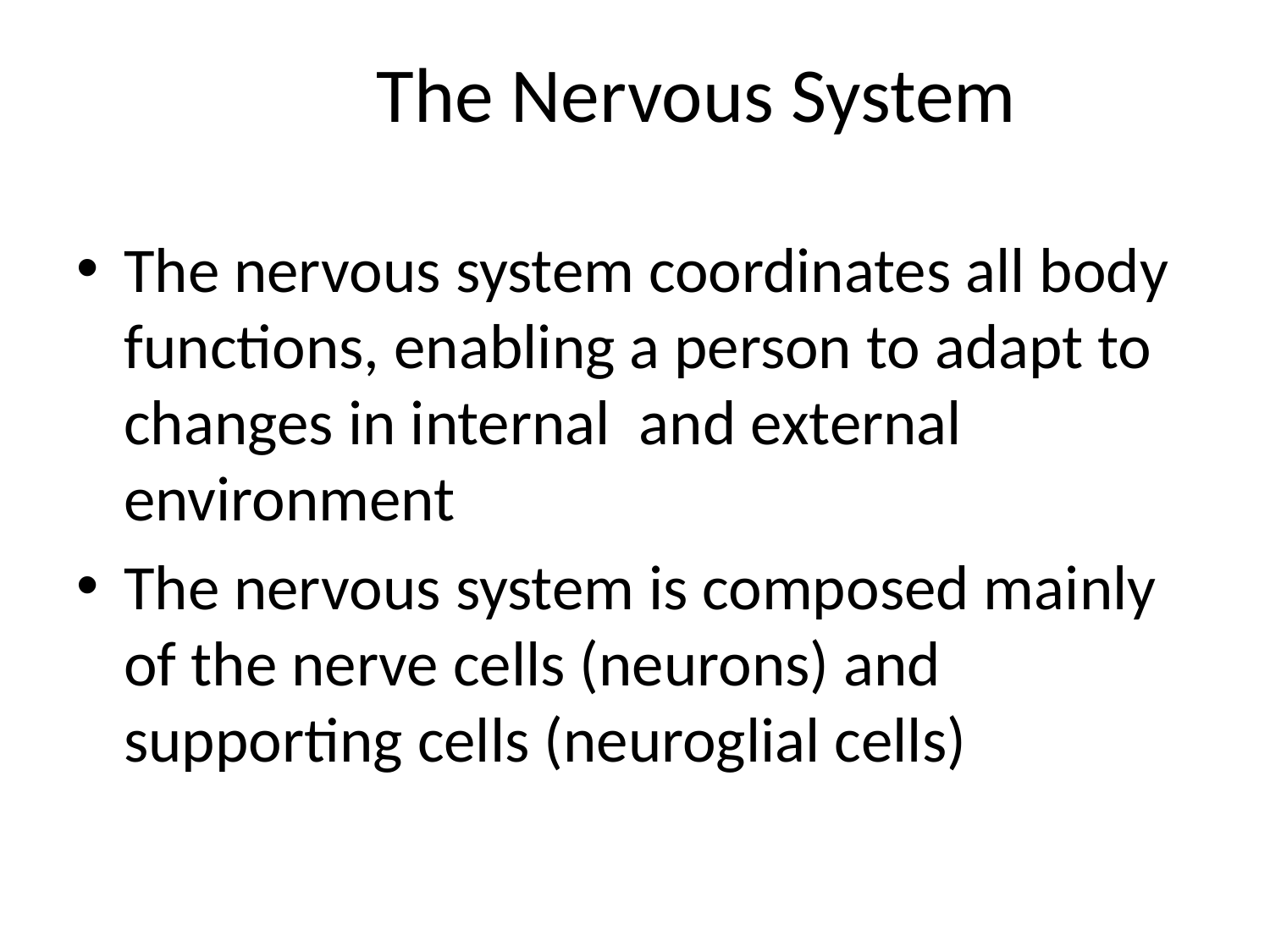

# The Nervous System
The nervous system coordinates all body functions, enabling a person to adapt to changes in internal  and external environment
The nervous system is composed mainly of the nerve cells (neurons) and supporting cells (neuroglial cells)